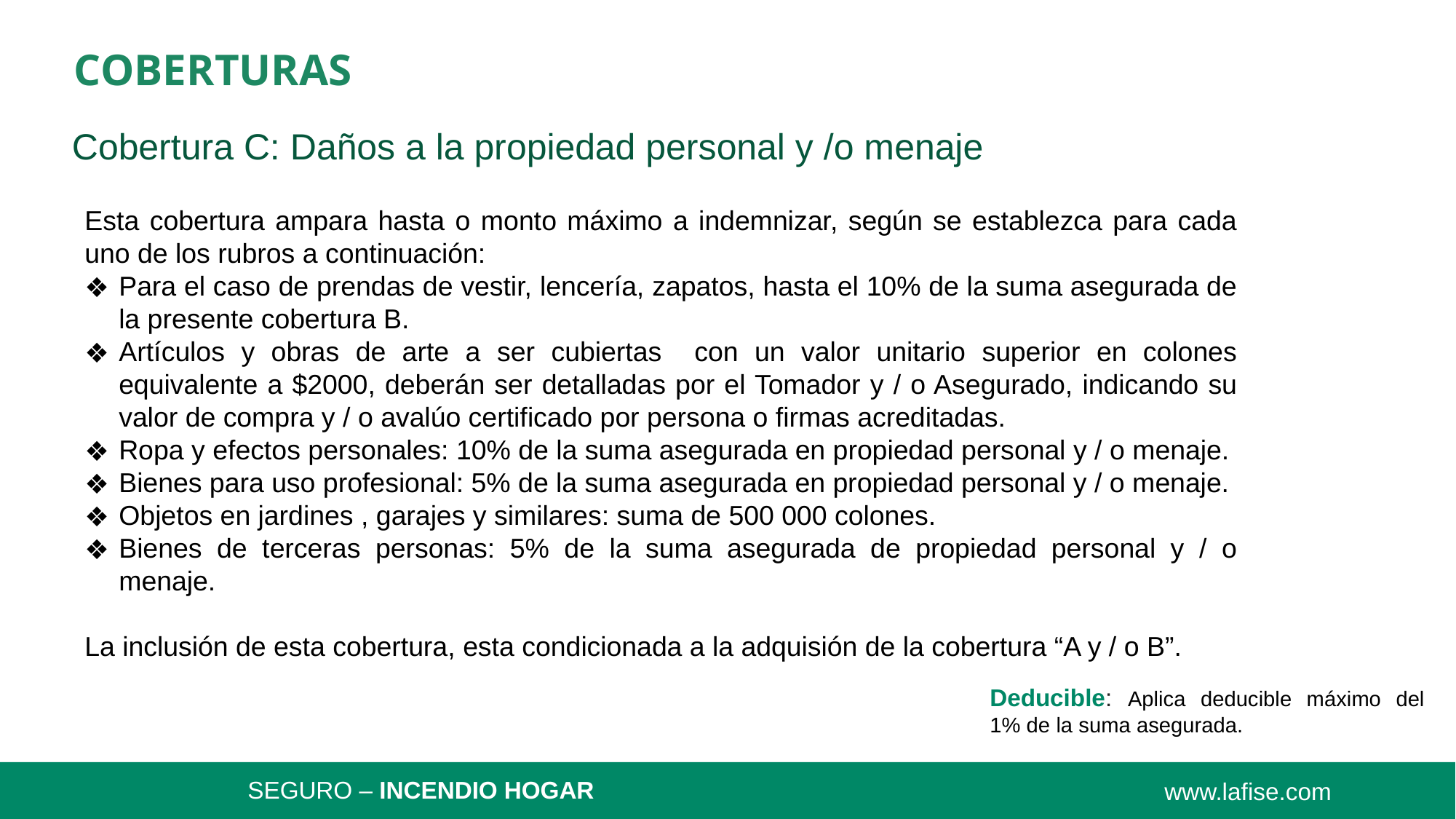

COBERTURAS

Cobertura C: Daños a la propiedad personal y /o menaje

Esta cobertura ampara hasta o monto máximo a indemnizar, según se establezca para cada uno de los rubros a continuación:
Para el caso de prendas de vestir, lencería, zapatos, hasta el 10% de la suma asegurada de la presente cobertura B.
Artículos y obras de arte a ser cubiertas  con un valor unitario superior en colones equivalente a $2000, deberán ser detalladas por el Tomador y / o Asegurado, indicando su valor de compra y / o avalúo certificado por persona o firmas acreditadas.
Ropa y efectos personales: 10% de la suma asegurada en propiedad personal y / o menaje.
Bienes para uso profesional: 5% de la suma asegurada en propiedad personal y / o menaje.
Objetos en jardines , garajes y similares: suma de 500 000 colones.
Bienes de terceras personas: 5% de la suma asegurada de propiedad personal y / o menaje.

La inclusión de esta cobertura, esta condicionada a la adquisión de la cobertura “A y / o B”.
Deducible: Aplica deducible máximo del 1% de la suma asegurada.

www.lafise.com
SEGURO – INCENDIO HOGAR